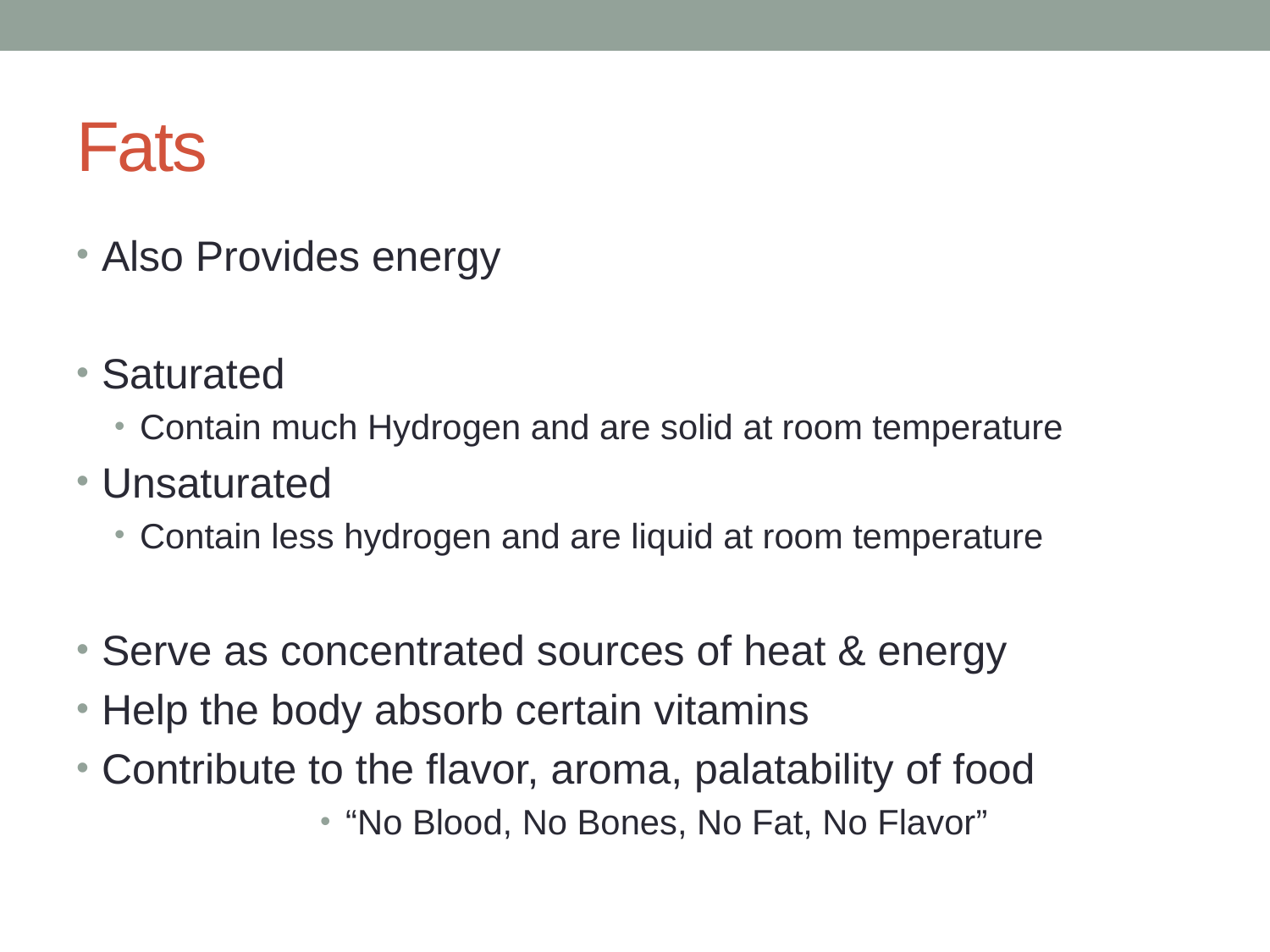

# Fats
Also Provides energy

Saturated
Contain much Hydrogen and are solid at room temperature
Unsaturated
Contain less hydrogen and are liquid at room temperature

Serve as concentrated sources of heat & energy
Help the body absorb certain vitamins
Contribute to the flavor, aroma, palatability of food
“No Blood, No Bones, No Fat, No Flavor”